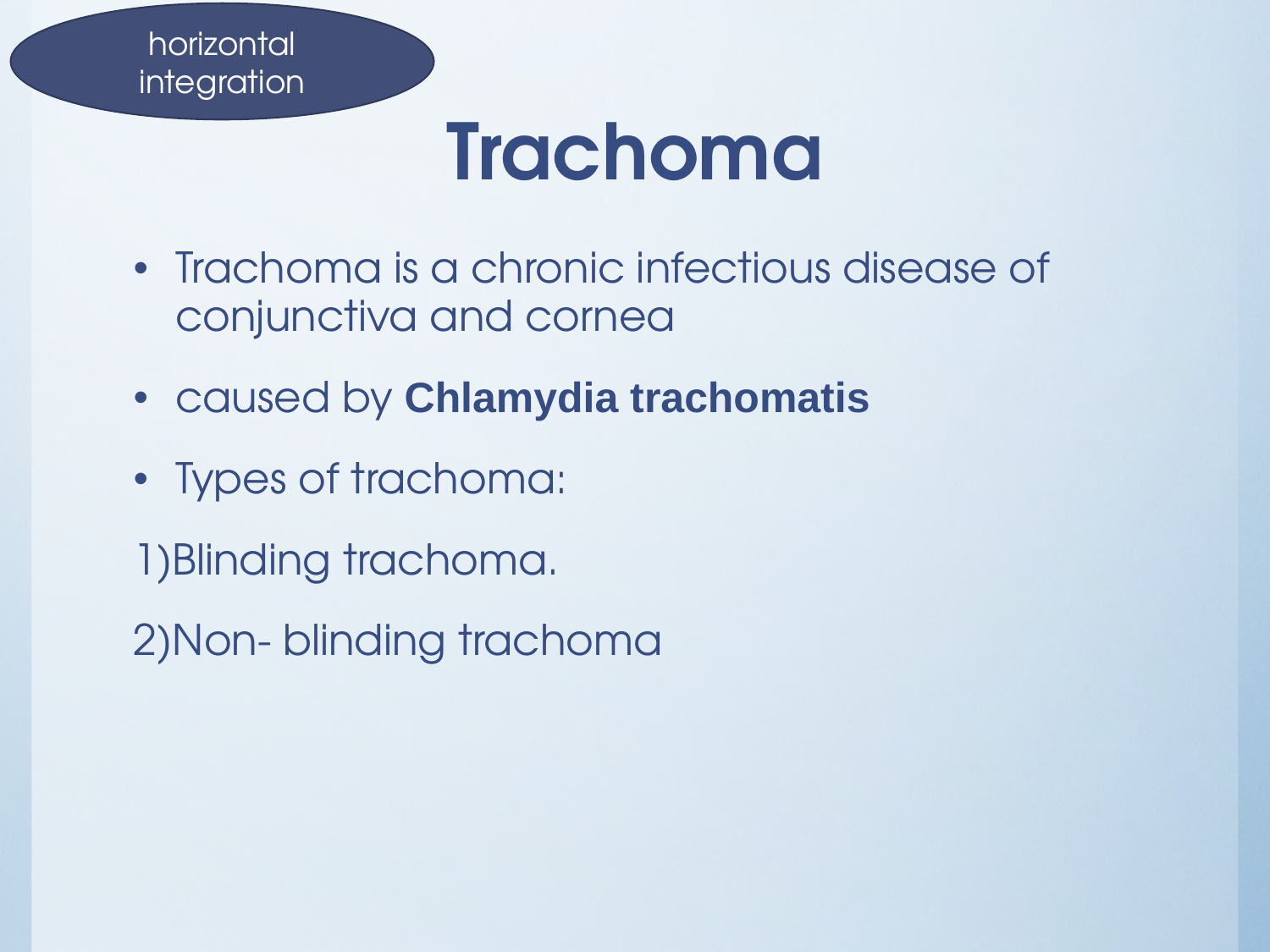

horizontal integration
# Trachoma
Trachoma is a chronic infectious disease of conjunctiva and cornea
caused by Chlamydia trachomatis
Types of trachoma:
1)Blinding trachoma.
2)Non- blinding trachoma